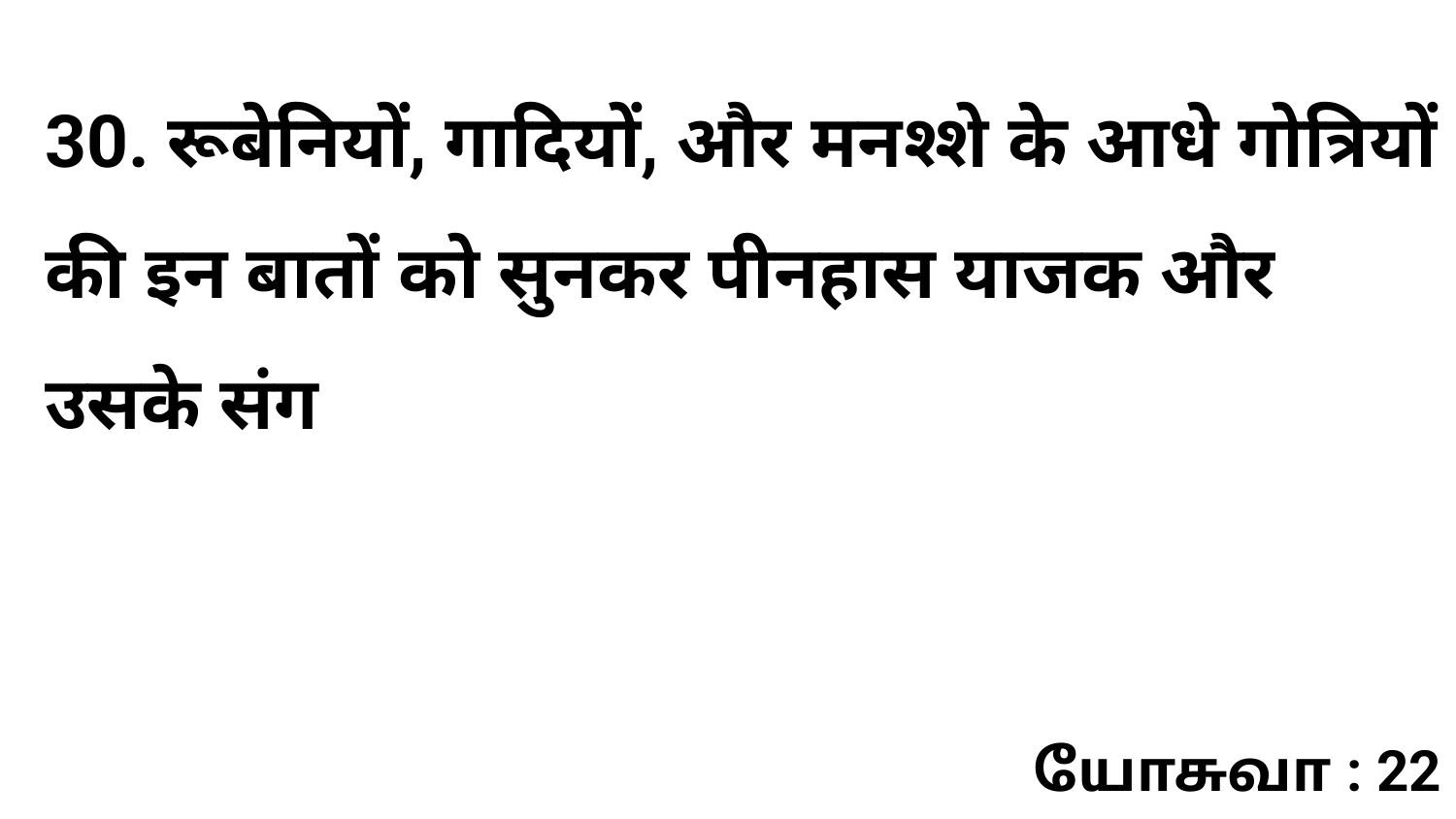

30. रूबेनियों, गादियों, और मनश्शे के आधे गोत्रियों की इन बातों को सुनकर पीनहास याजक और उसके संग
யோசுவா : 22